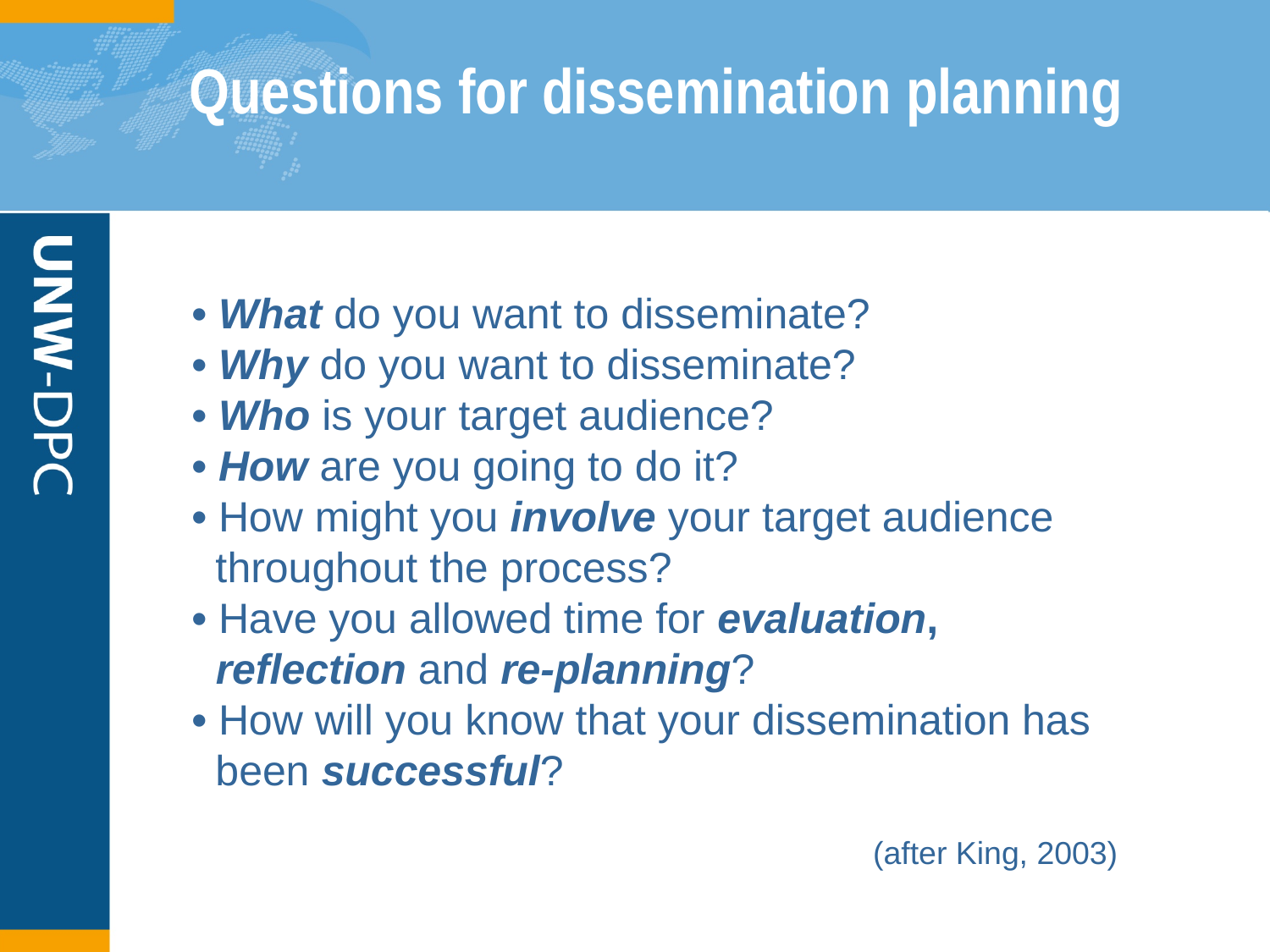

# Questions for dissemination planning
• What do you want to disseminate?
• Why do you want to disseminate?
• Who is your target audience?
• How are you going to do it?
• How might you involve your target audience
  throughout the process?
• Have you allowed time for evaluation,
  reflection and re-planning?
• How will you know that your dissemination has
  been successful?

(after King, 2003)